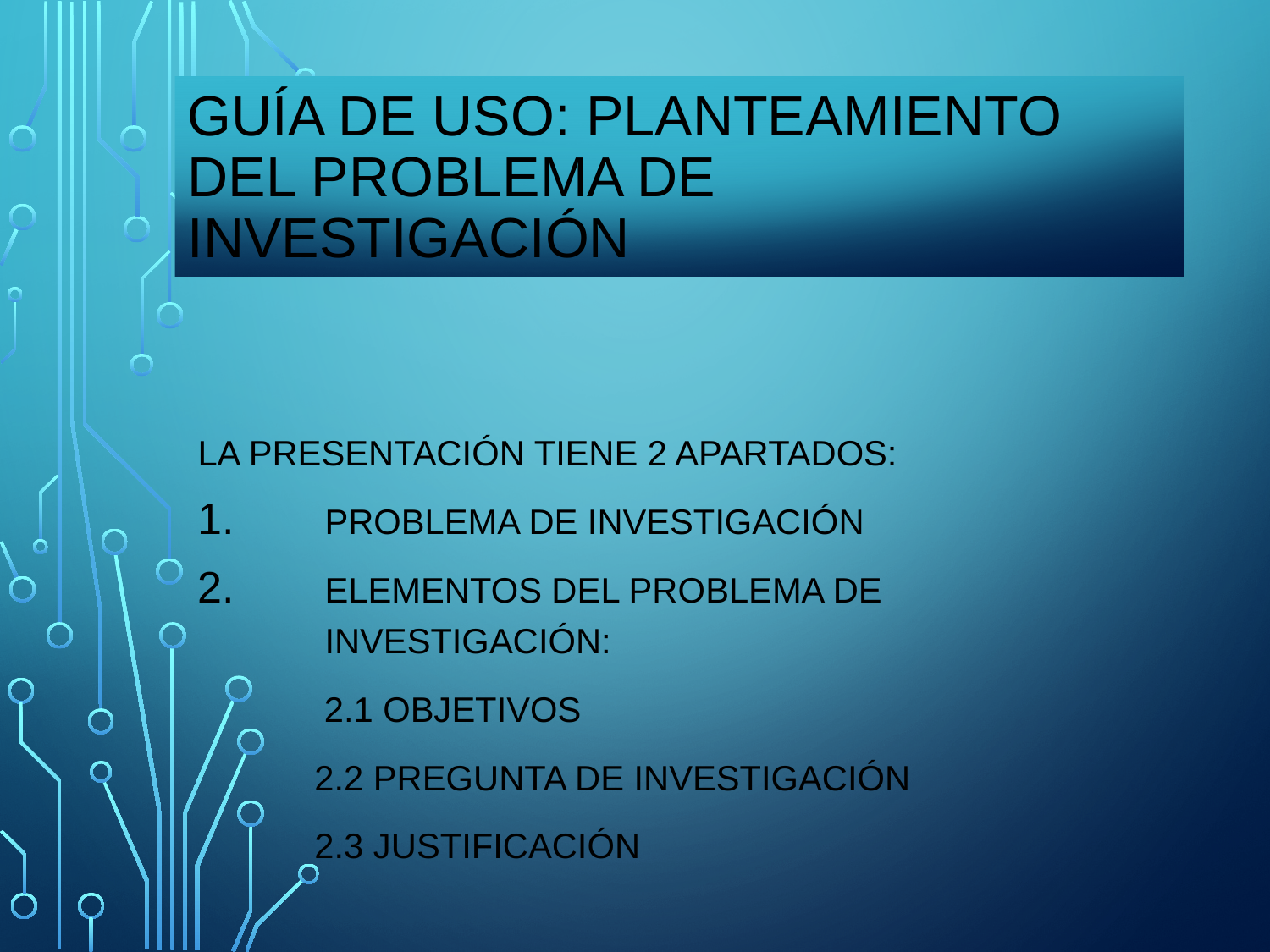

# GUÍA DE USO: PLANTEAMIENTO DEL PROBLEMA DE INVESTIGACIÓN
La presentación tiene 2 apartados:
Problema de investigación
Elementos del problema de investigación:
             2.1 Objetivos
            2.2 pregunta de investigación
            2.3 justificación